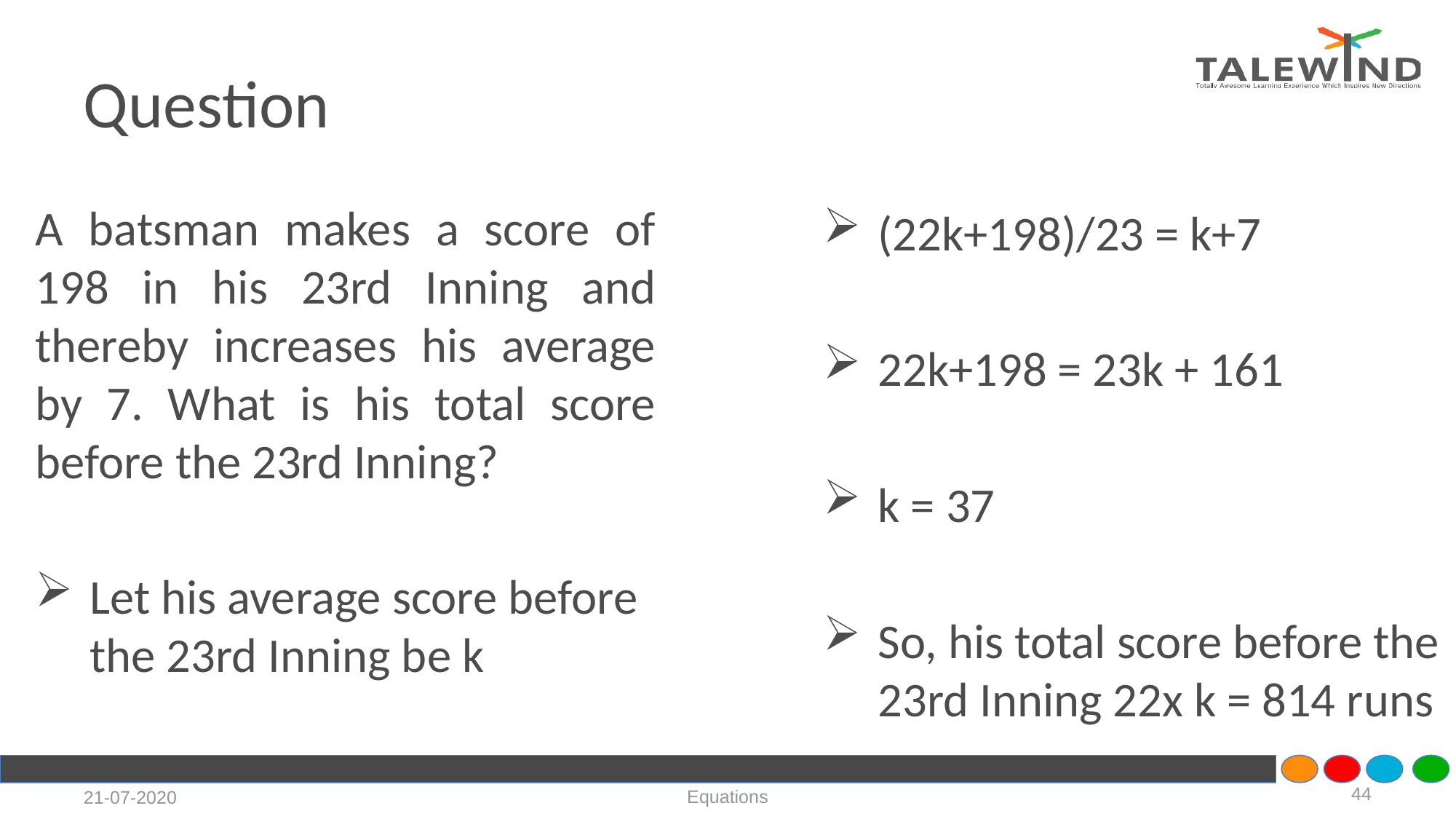

# Question
A batsman makes a score of 198 in his 23rd Inning and thereby increases his average by 7. What is his total score before the 23rd Inning?

Let his average score before the 23rd Inning be k

(22k+198)/23 = k+7

22k+198 = 23k + 161

k = 37

So, his total score before the 23rd Inning 22x k = 814 runs
44
Equations
21-07-2020